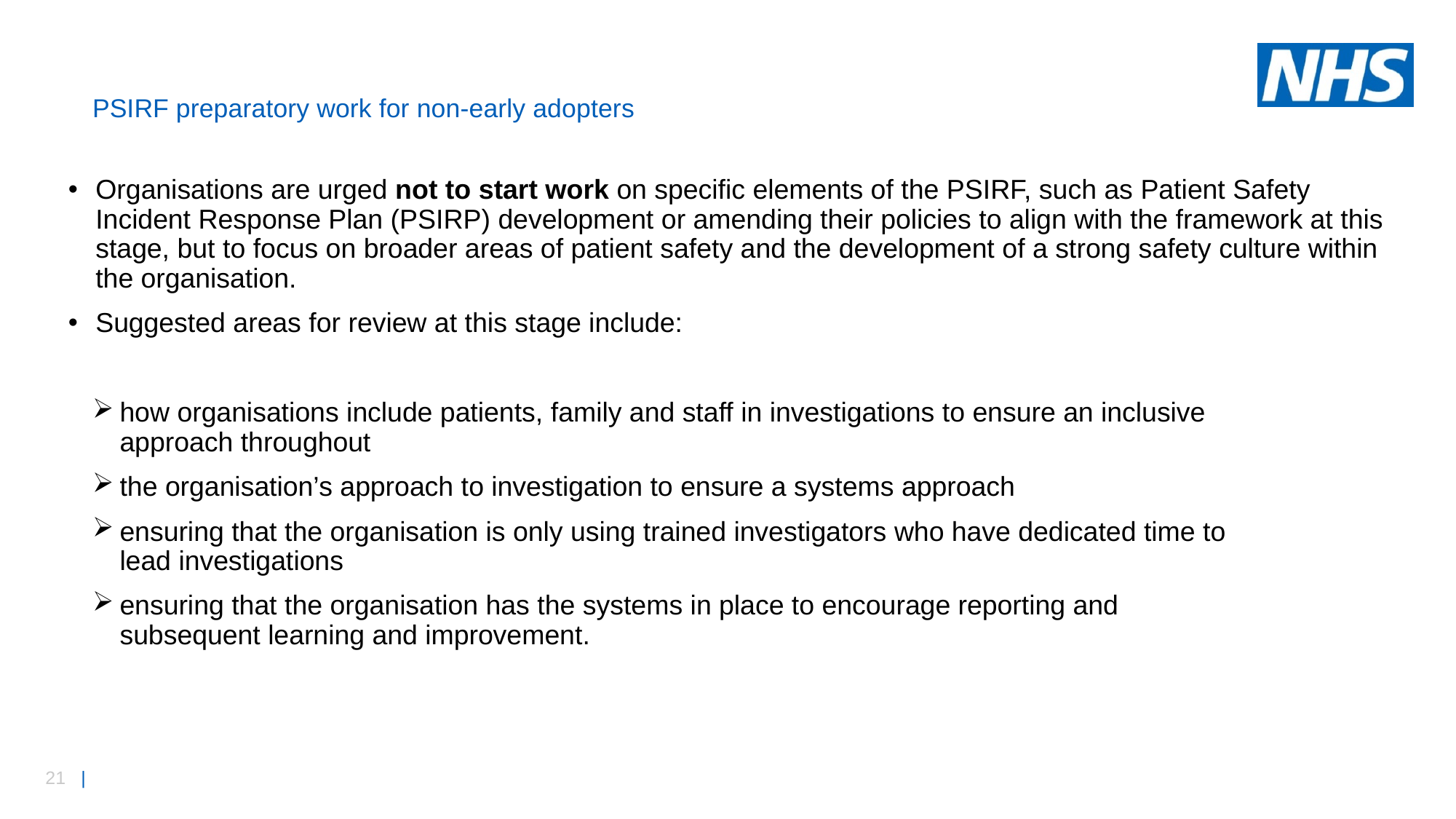

# PSIRF preparatory work for non-early adopters

Organisations are urged not to start work on specific elements of the PSIRF, such as Patient Safety Incident Response Plan (PSIRP) development or amending their policies to align with the framework at this stage, but to focus on broader areas of patient safety and the development of a strong safety culture within the organisation.
Suggested areas for review at this stage include:

how organisations include patients, family and staff in investigations to ensure an inclusive approach throughout
the organisation’s approach to investigation to ensure a systems approach
ensuring that the organisation is only using trained investigators who have dedicated time to lead investigations
ensuring that the organisation has the systems in place to encourage reporting and subsequent learning and improvement.